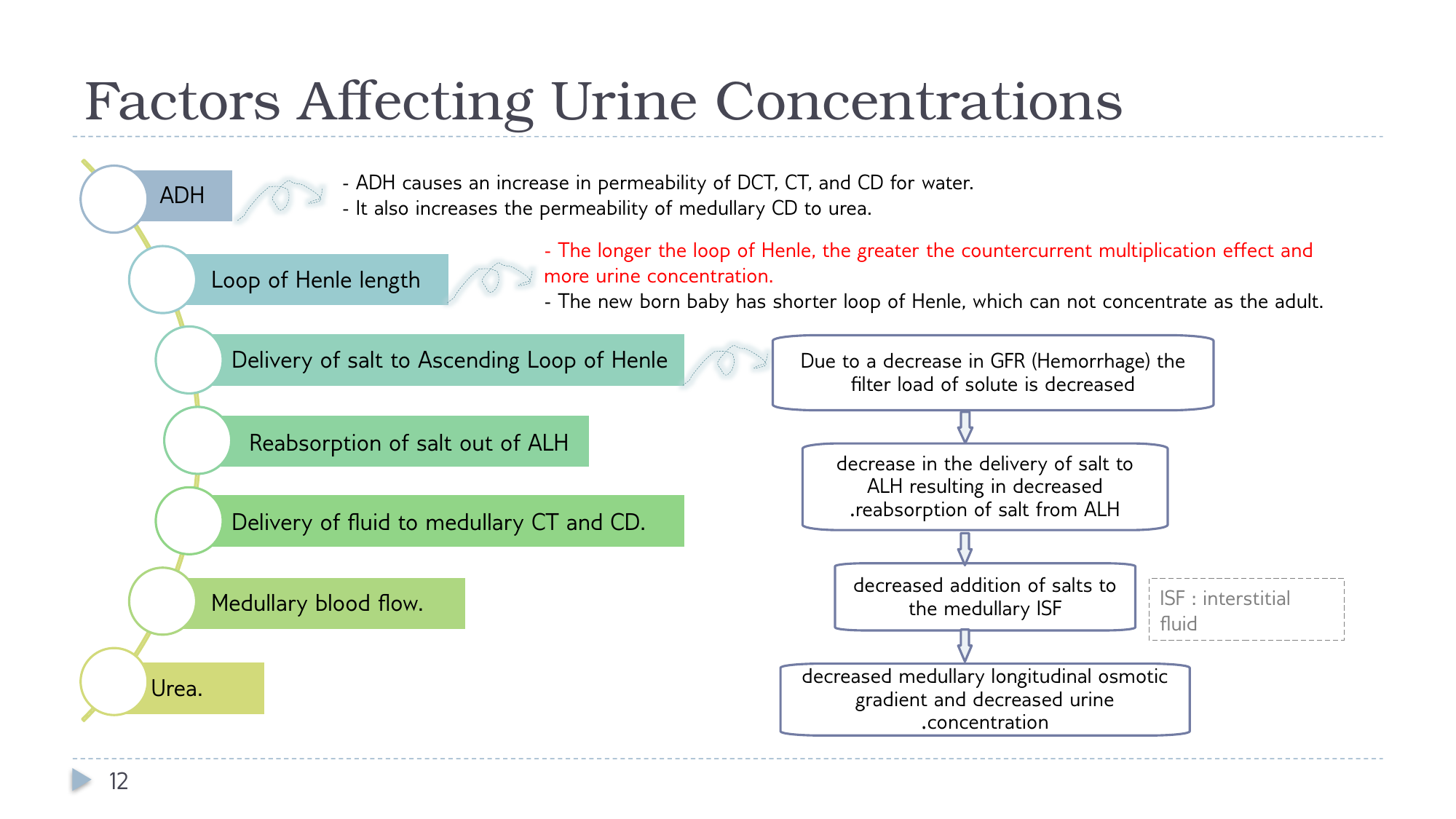

# Factors Affecting Urine Concentrations
ADH
Loop of Henle length
Delivery of salt to Ascending Loop of Henle
Reabsorption of salt out of ALH
Delivery of fluid to medullary CT and CD.
Medullary blood flow.
Urea.
- ADH causes an increase in permeability of DCT, CT, and CD for water.
- It also increases the permeability of medullary CD to urea.

- The longer the loop of Henle, the greater the countercurrent multiplication effect and more urine concentration.
- The new born baby has shorter loop of Henle, which can not concentrate as the adult.

decrease in the delivery of salt to ALH resulting in decreased reabsorption of salt from ALH.
Due to a decrease in GFR (Hemorrhage) the filter load of solute is decreased
decreased medullary longitudinal osmotic gradient and decreased urine concentration.
decreased addition of salts to the medullary ISF

ISF : interstitial fluid

12